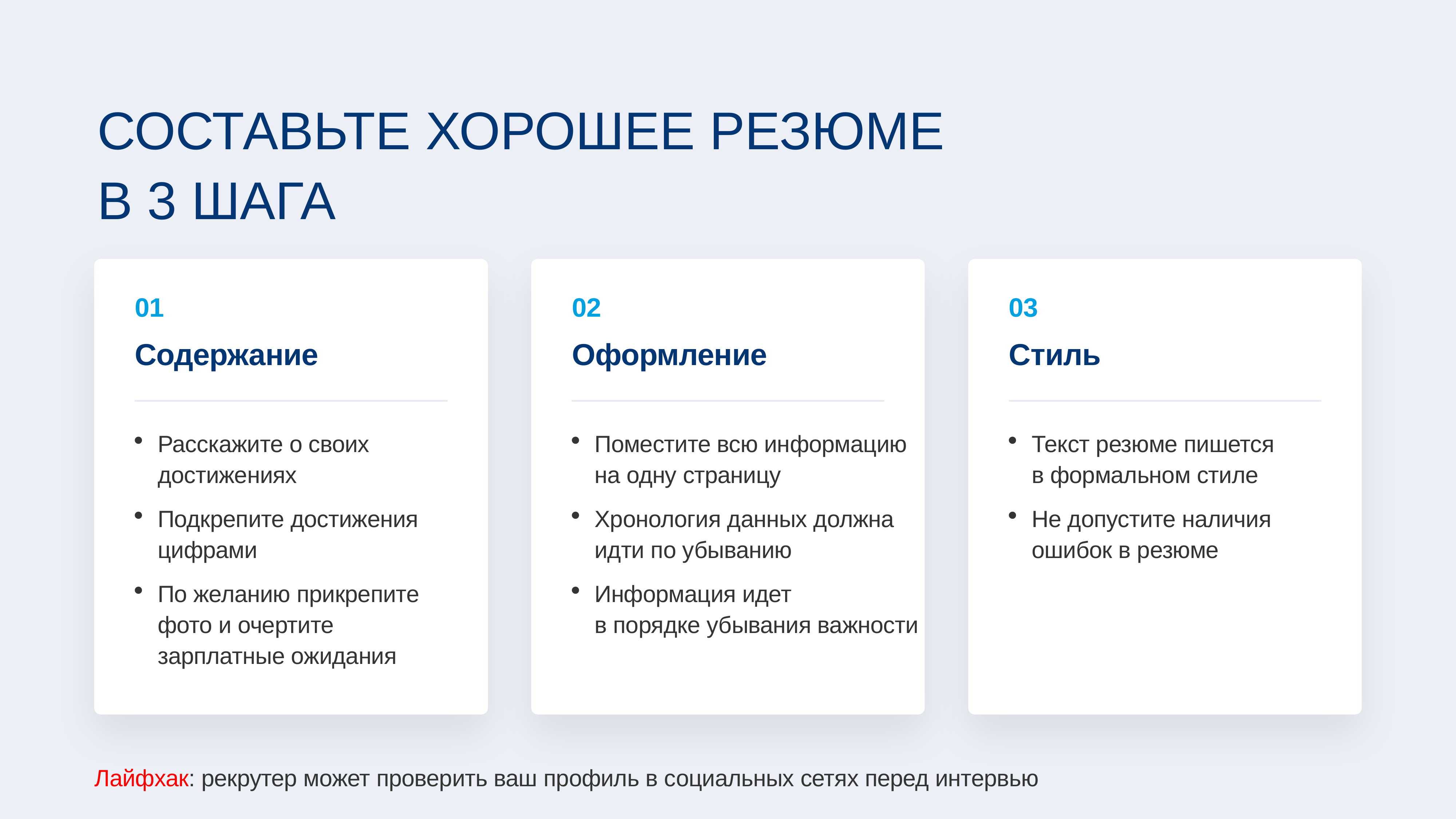

Составьте хорошее резюме
в 3 шага

01
02
03
Содержание
Оформление
Стиль

Расскажите о своих достижениях
Подкрепите достижения цифрами
По желанию прикрепите фото и очертите зарплатные ожидания
Поместите всю информацию на одну страницу
Хронология данных должна идти по убыванию
Информация идет
в порядке убывания важности
Текст резюме пишется
в формальном стиле
Не допустите наличия ошибок в резюме
Лайфхак: рекрутер может проверить ваш профиль в социальных сетях перед интервью